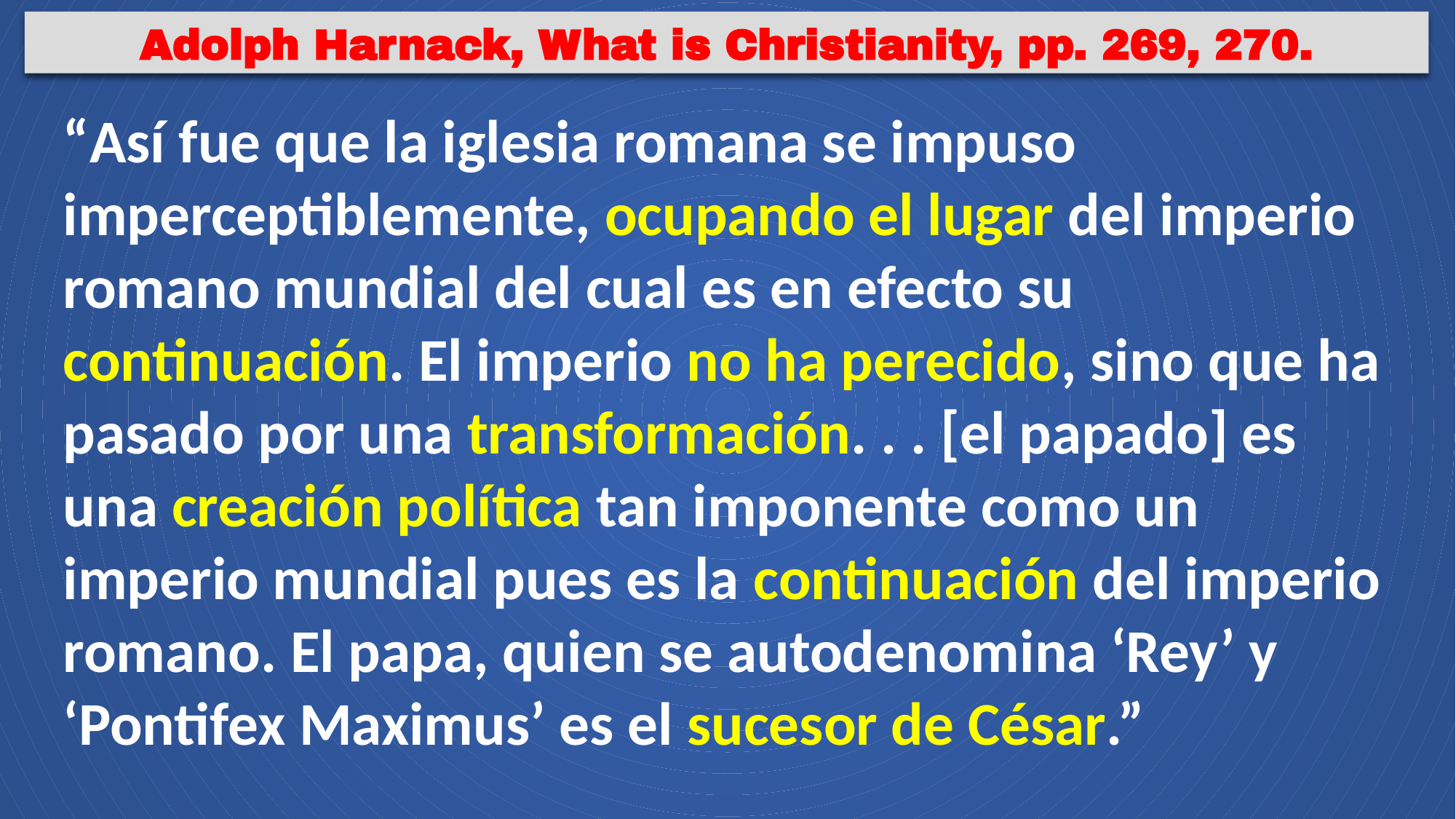

Adolph Harnack, What is Christianity, pp. 269, 270.
“Así fue que la iglesia romana se impuso imperceptiblemente, ocupando el lugar del imperio romano mundial del cual es en efecto su continuación. El imperio no ha perecido, sino que ha pasado por una transformación. . . [el papado] es una creación política tan imponente como un imperio mundial pues es la continuación del imperio romano. El papa, quien se autodenomina ‘Rey’ y ‘Pontifex Maximus’ es el sucesor de César.”